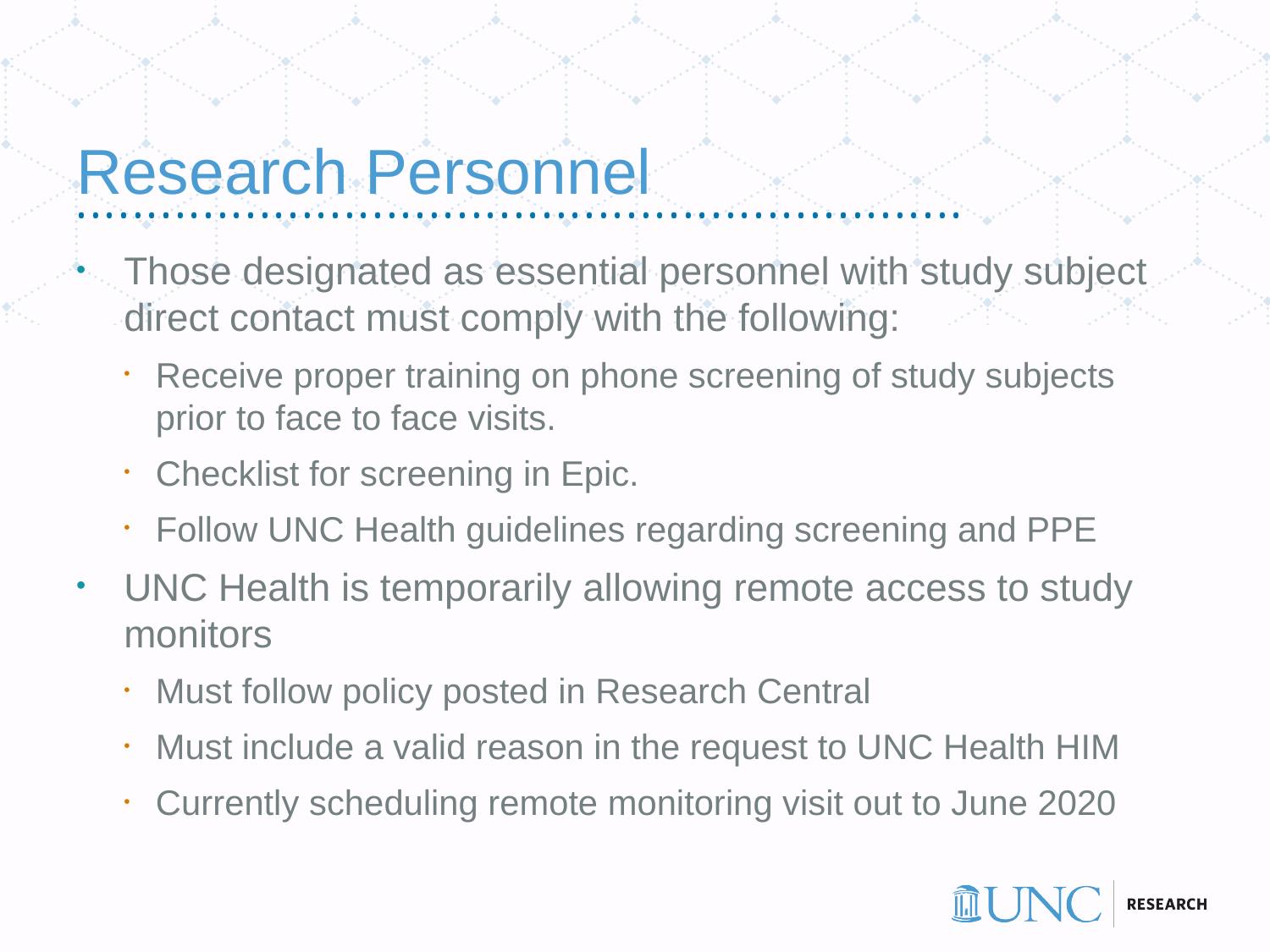

# Research Personnel
Those designated as essential personnel with study subject direct contact must comply with the following:
Receive proper training on phone screening of study subjects prior to face to face visits.
Checklist for screening in Epic.
Follow UNC Health guidelines regarding screening and PPE
UNC Health is temporarily allowing remote access to study monitors
Must follow policy posted in Research Central
Must include a valid reason in the request to UNC Health HIM
Currently scheduling remote monitoring visit out to June 2020